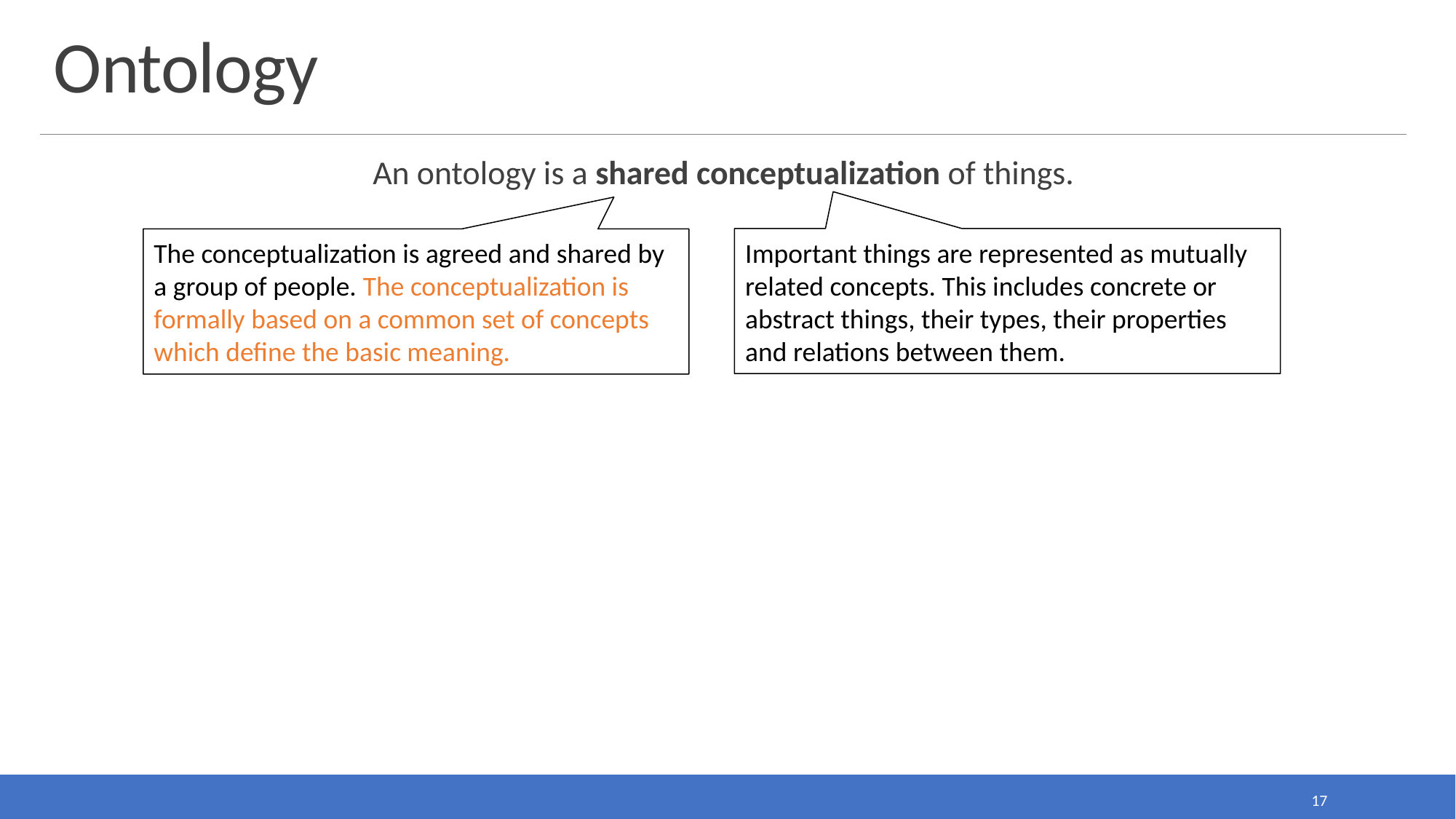

# Ontology
An ontology is a shared conceptualization of things.
Important things are represented as mutually related concepts. This includes concrete or abstract things, their types, their properties and relations between them.
The conceptualization is agreed and shared by a group of people. The conceptualization is formally based on a common set of concepts which define the basic meaning.
17